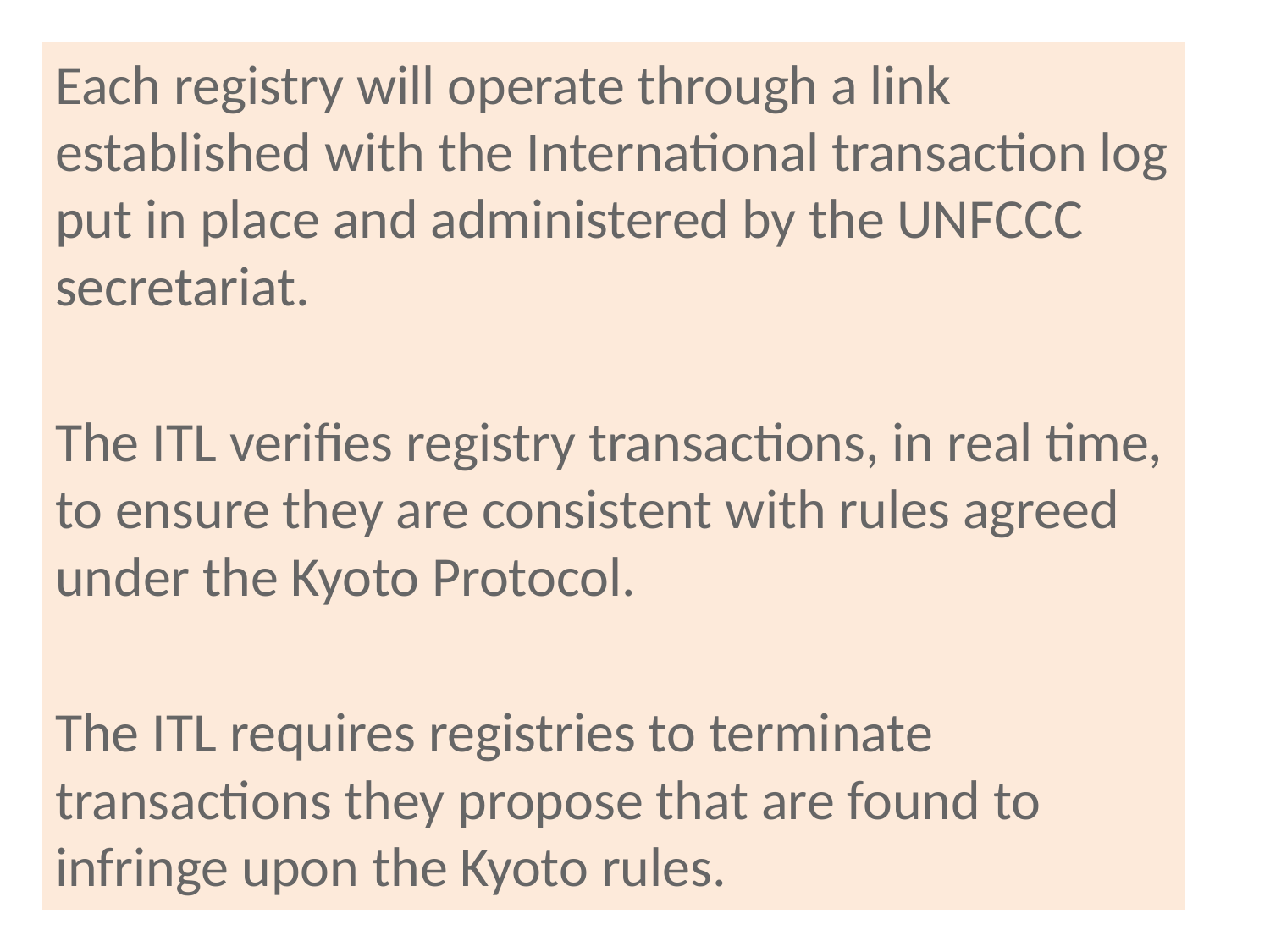

Each registry will operate through a link established with the International transaction log put in place and administered by the UNFCCC secretariat.

The ITL verifies registry transactions, in real time, to ensure they are consistent with rules agreed under the Kyoto Protocol.

The ITL requires registries to terminate transactions they propose that are found to infringe upon the Kyoto rules.